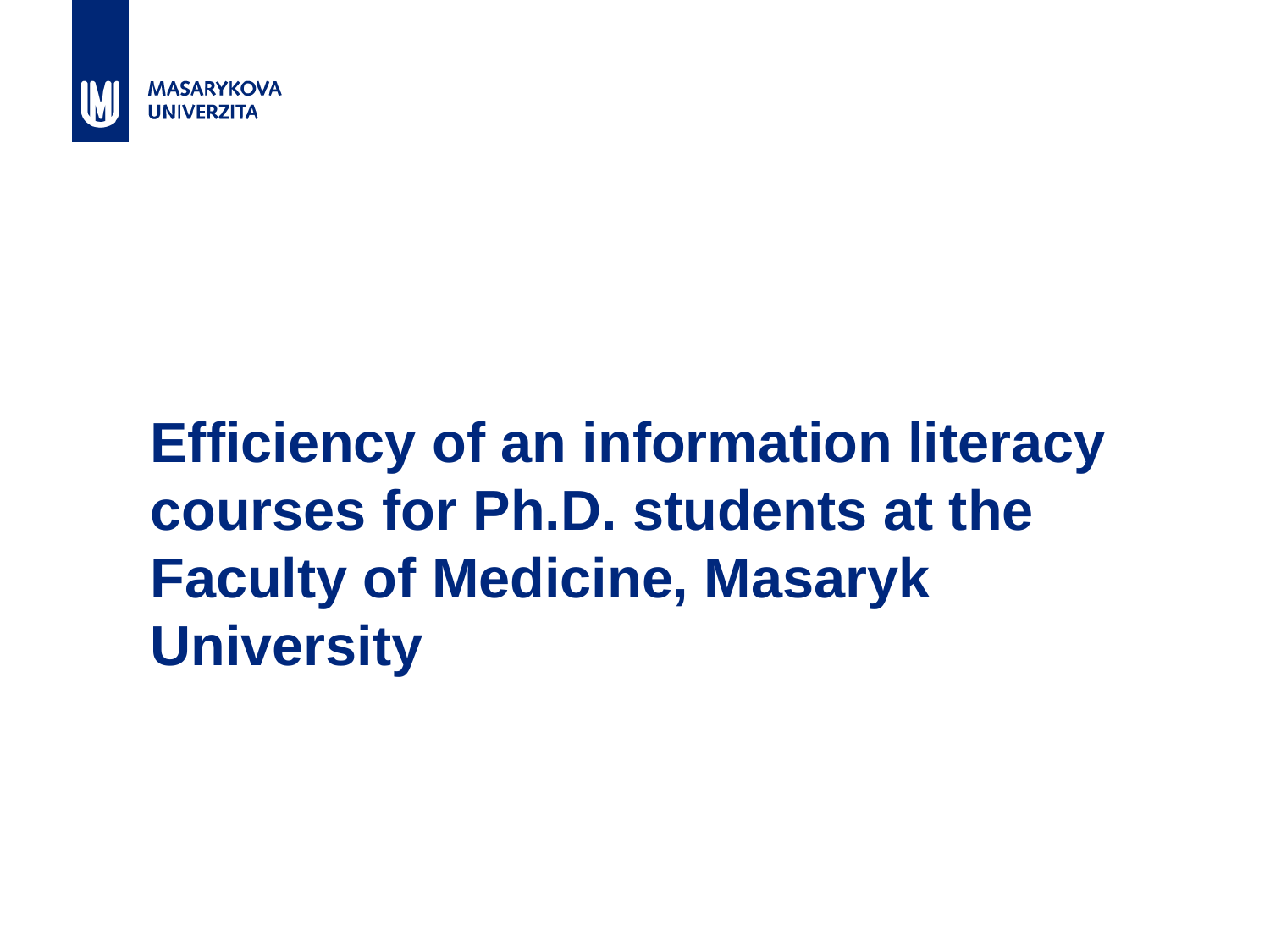

# Efficiency of an information literacy courses for Ph.D. students at the Faculty of Medicine, Masaryk University